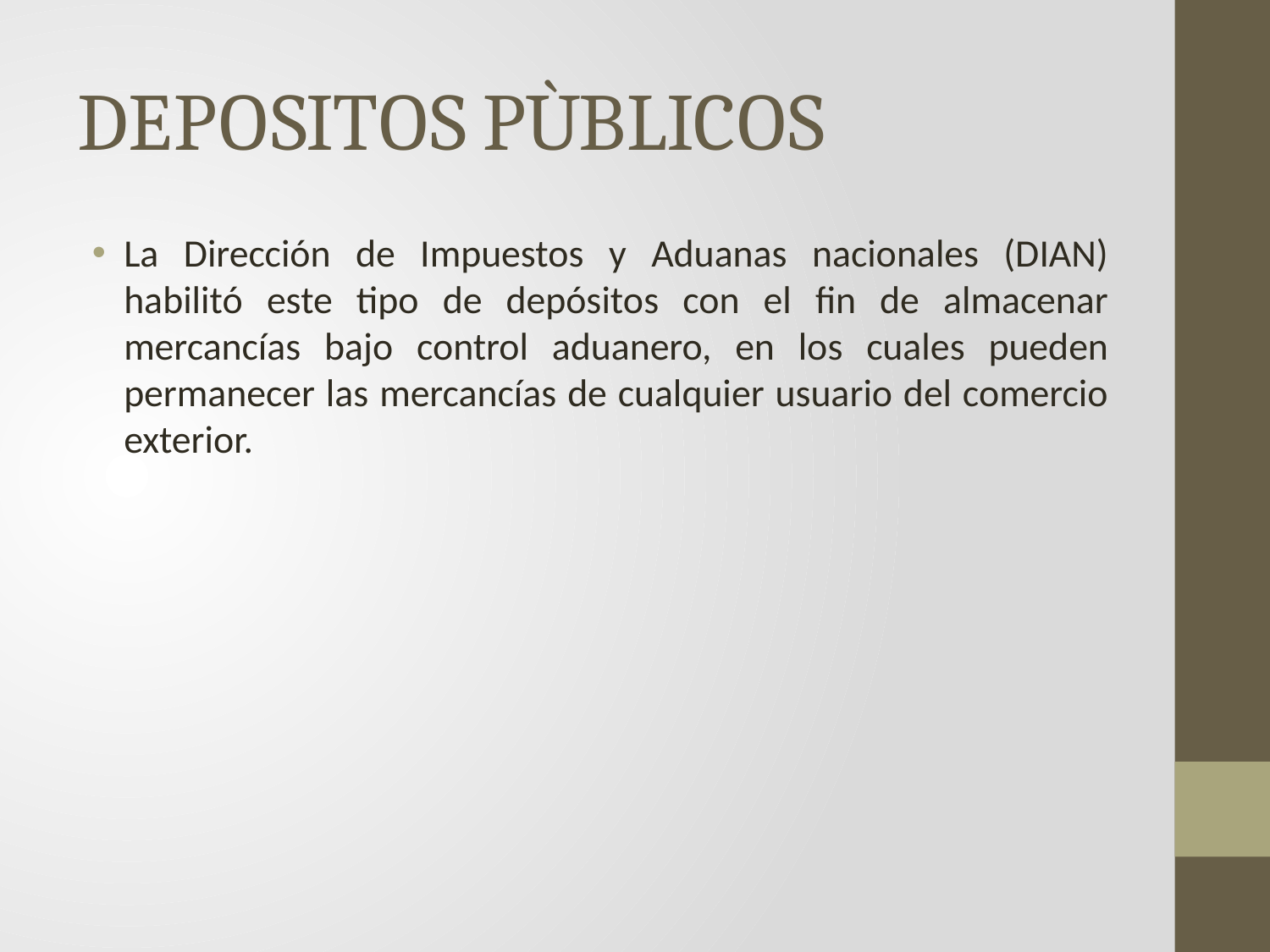

# DEPOSITOS PÙBLICOS
La Dirección de Impuestos y Aduanas nacionales (DIAN) habilitó este tipo de depósitos con el fin de almacenar mercancías bajo control aduanero, en los cuales pueden permanecer las mercancías de cualquier usuario del comercio exterior.